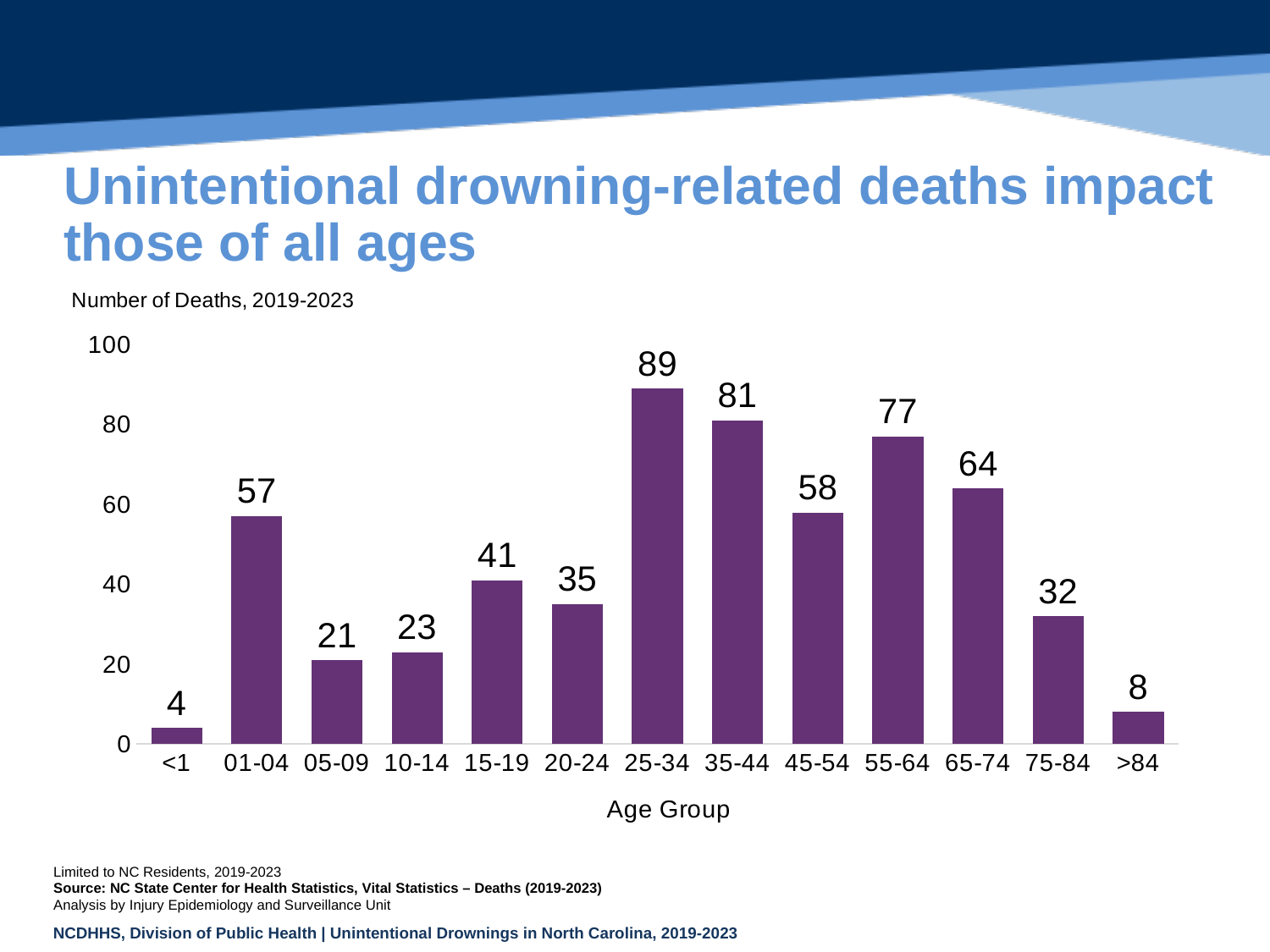

# Unintentional drowning-related deaths impact those of all ages

### Chart

| Category |  |
|---|---|
| <1 | 4.0 |
| 01-04 | 57.0 |
| 05-09 | 21.0 |
| 10-14 | 23.0 |
| 15-19 | 41.0 |
| 20-24 | 35.0 |
| 25-34 | 89.0 |
| 35-44 | 81.0 |
| 45-54 | 58.0 |
| 55-64 | 77.0 |
| 65-74 | 64.0 |
| 75-84 | 32.0 |
| >84 | 8.0 |
Limited to NC Residents, 2019-2023
Source: NC State Center for Health Statistics, Vital Statistics – Deaths (2019-2023)
Analysis by Injury Epidemiology and Surveillance Unit